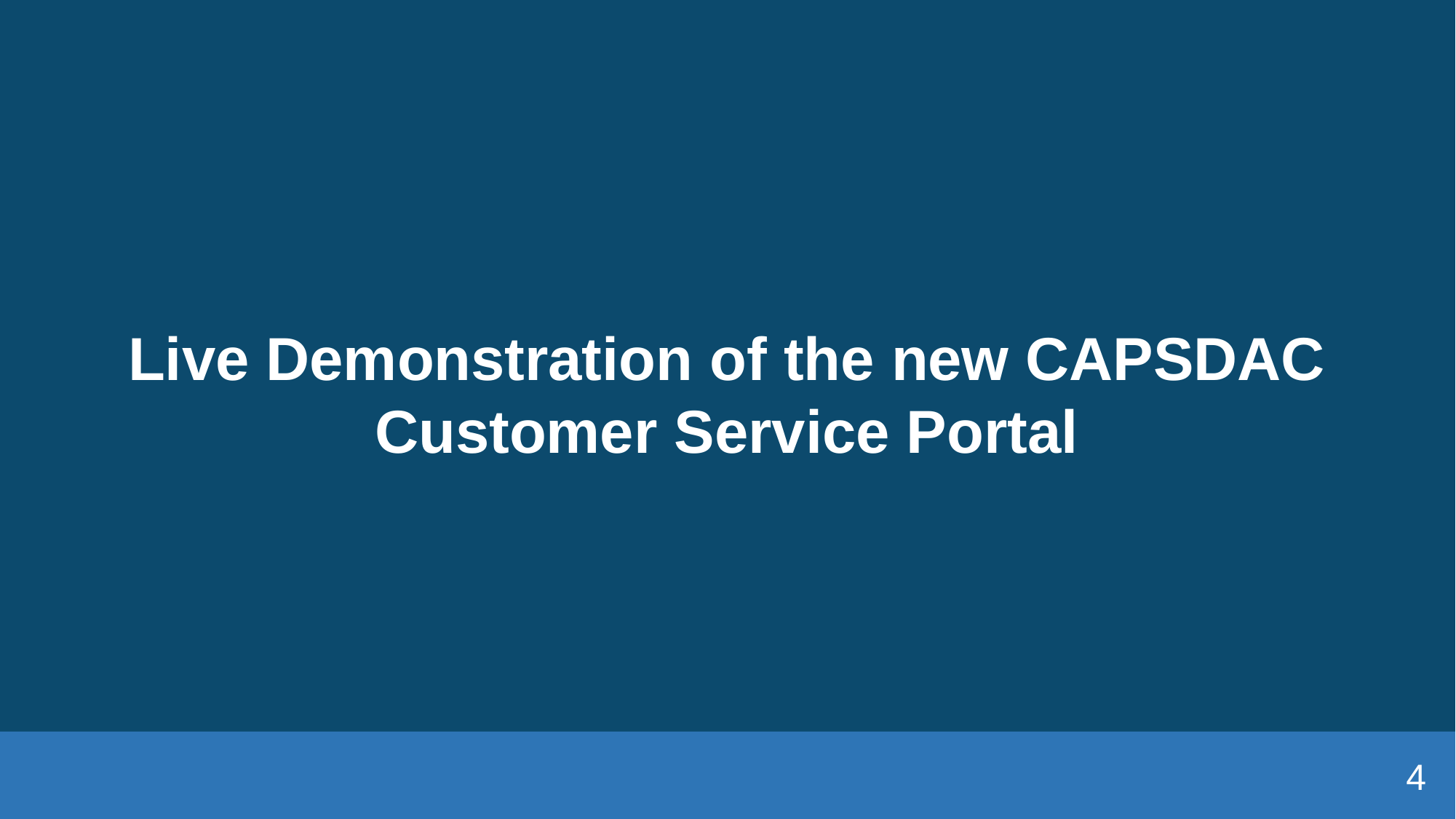

Live Demonstration of the new CAPSDAC Customer Service Portal
4